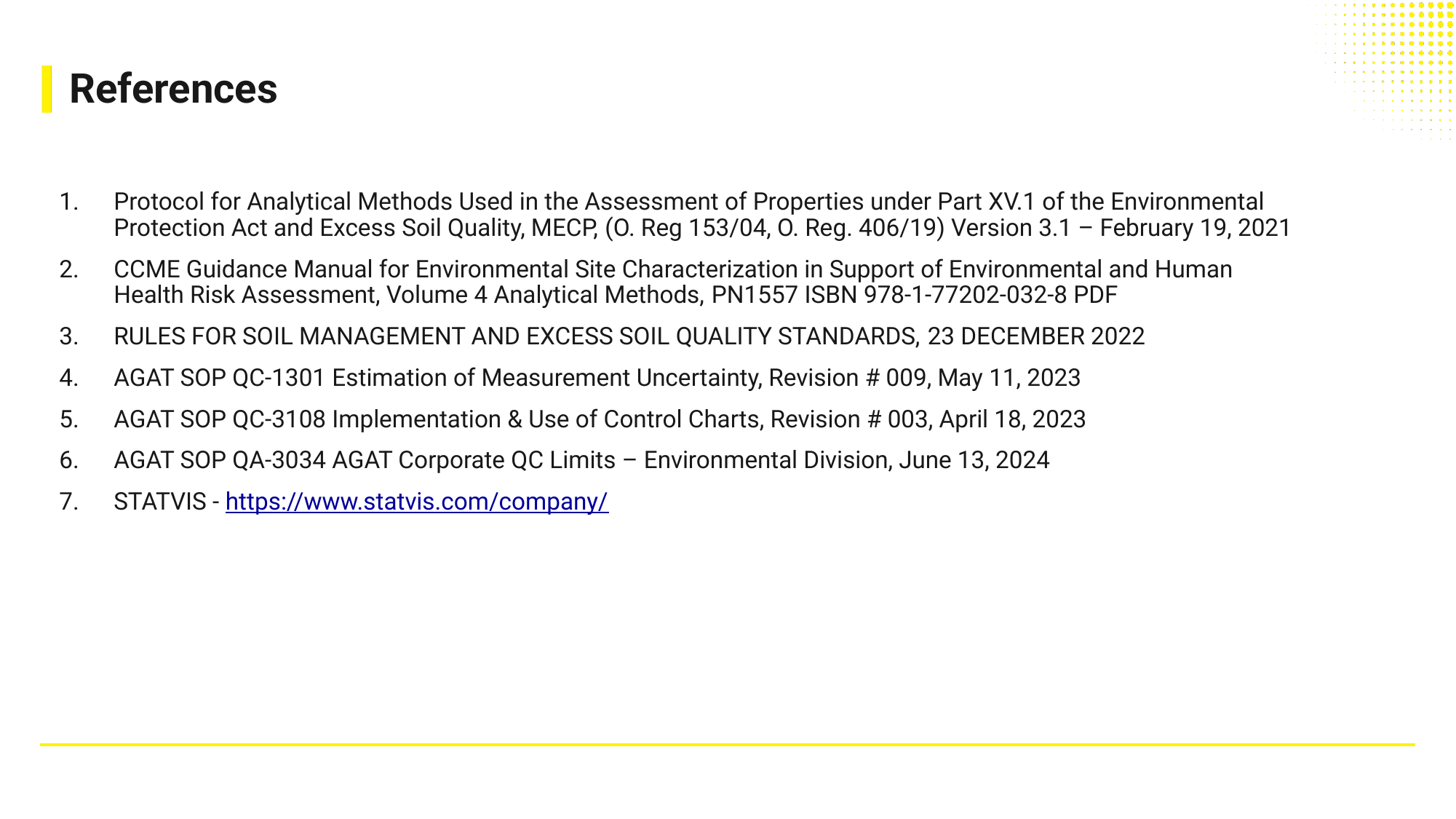

# References
Protocol for Analytical Methods Used in the Assessment of Properties under Part XV.1 of the Environmental Protection Act and Excess Soil Quality, MECP, (O. Reg 153/04, O. Reg. 406/19) Version 3.1 – February 19, 2021
CCME Guidance Manual for Environmental Site Characterization in Support of Environmental and Human Health Risk Assessment, Volume 4 Analytical Methods, PN1557 ISBN 978-1-77202-032-8 PDF
RULES FOR SOIL MANAGEMENT AND EXCESS SOIL QUALITY STANDARDS, 23 DECEMBER 2022
AGAT SOP QC-1301 Estimation of Measurement Uncertainty, Revision # 009, May 11, 2023
AGAT SOP QC-3108 Implementation & Use of Control Charts, Revision # 003, April 18, 2023
AGAT SOP QA-3034 AGAT Corporate QC Limits – Environmental Division, June 13, 2024
STATVIS - https://www.statvis.com/company/